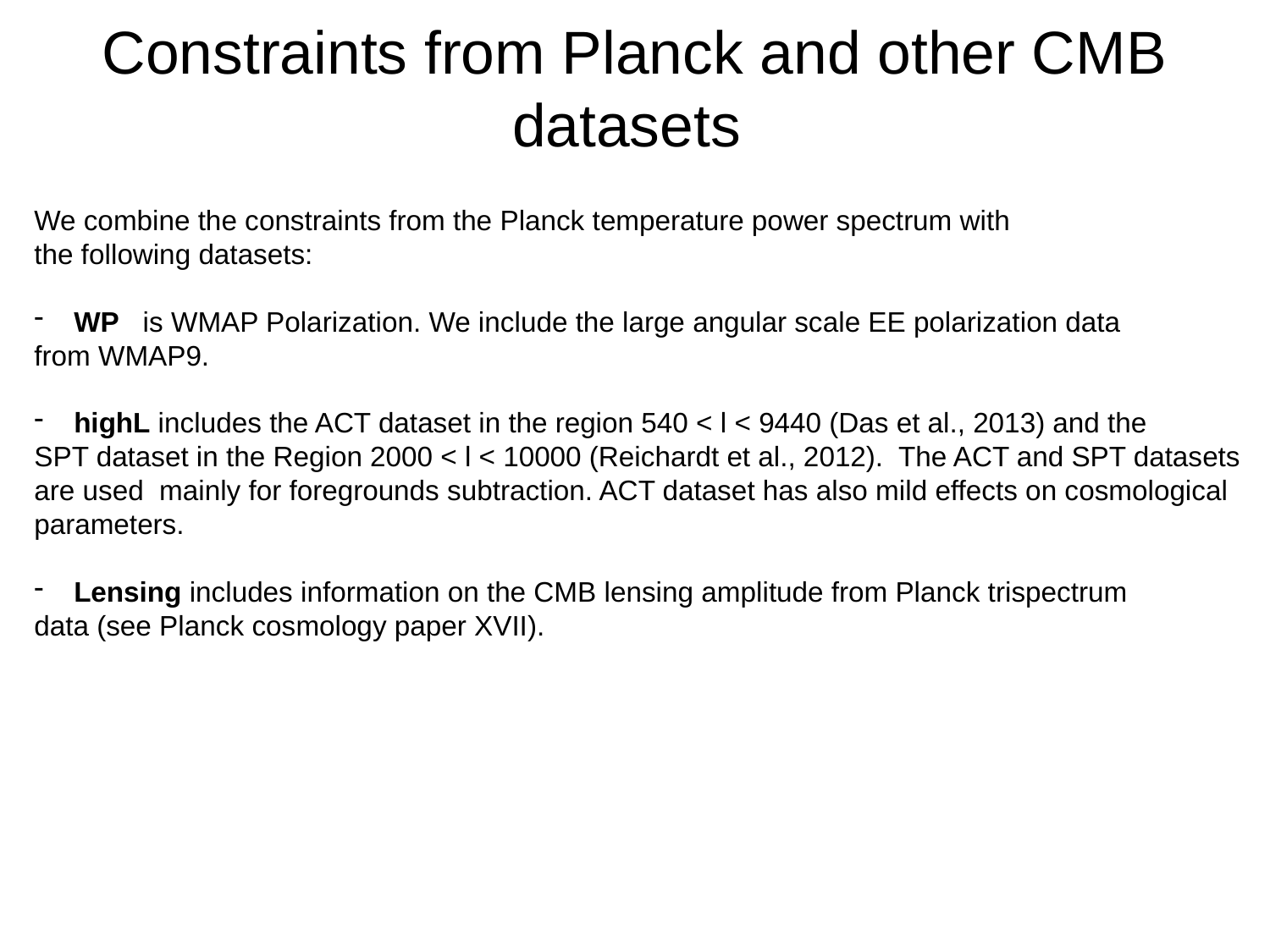

Constraints from Planck and other CMB datasets
We combine the constraints from the Planck temperature power spectrum with
the following datasets:

WP   is WMAP Polarization. We include the large angular scale EE polarization data
from WMAP9.

highL includes the ACT dataset in the region 540 < l < 9440 (Das et al., 2013) and the
SPT dataset in the Region 2000 < l < 10000 (Reichardt et al., 2012).  The ACT and SPT datasets
are used  mainly for foregrounds subtraction. ACT dataset has also mild effects on cosmological
parameters.

Lensing includes information on the CMB lensing amplitude from Planck trispectrum
data (see Planck cosmology paper XVII).